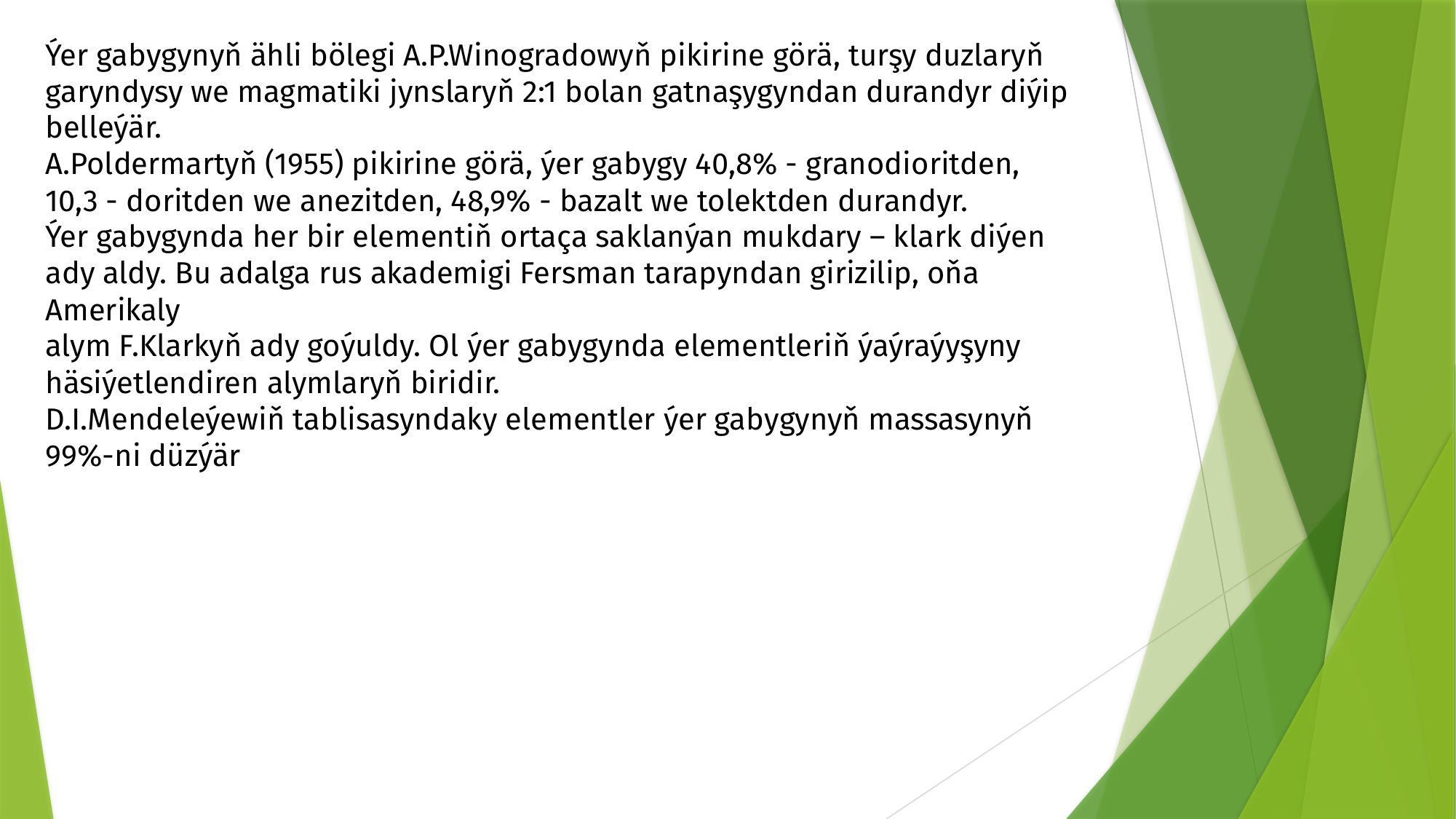

Ýer gabygynyň ähli bölegi A.P.Winogradowyň pikirine görä, turşy duzlaryň
garyndysy we magmatiki jynslaryň 2:1 bolan gatnaşygyndan durandyr diýip
belleýär.
A.Poldermartyň (1955) pikirine görä, ýer gabygy 40,8% - granodioritden,
10,3 - doritden we anezitden, 48,9% - bazalt we tolektden durandyr.
Ýer gabygynda her bir elementiň ortaça saklanýan mukdary – klark diýen
ady aldy. Bu adalga rus akademigi Fersman tarapyndan girizilip, oňa Amerikaly
alym F.Klarkyň ady goýuldy. Ol ýer gabygynda elementleriň ýaýraýyşyny
häsiýetlendiren alymlaryň biridir.
D.I.Mendeleýewiň tablisasyndaky elementler ýer gabygynyň massasynyň
99%-ni düzýär